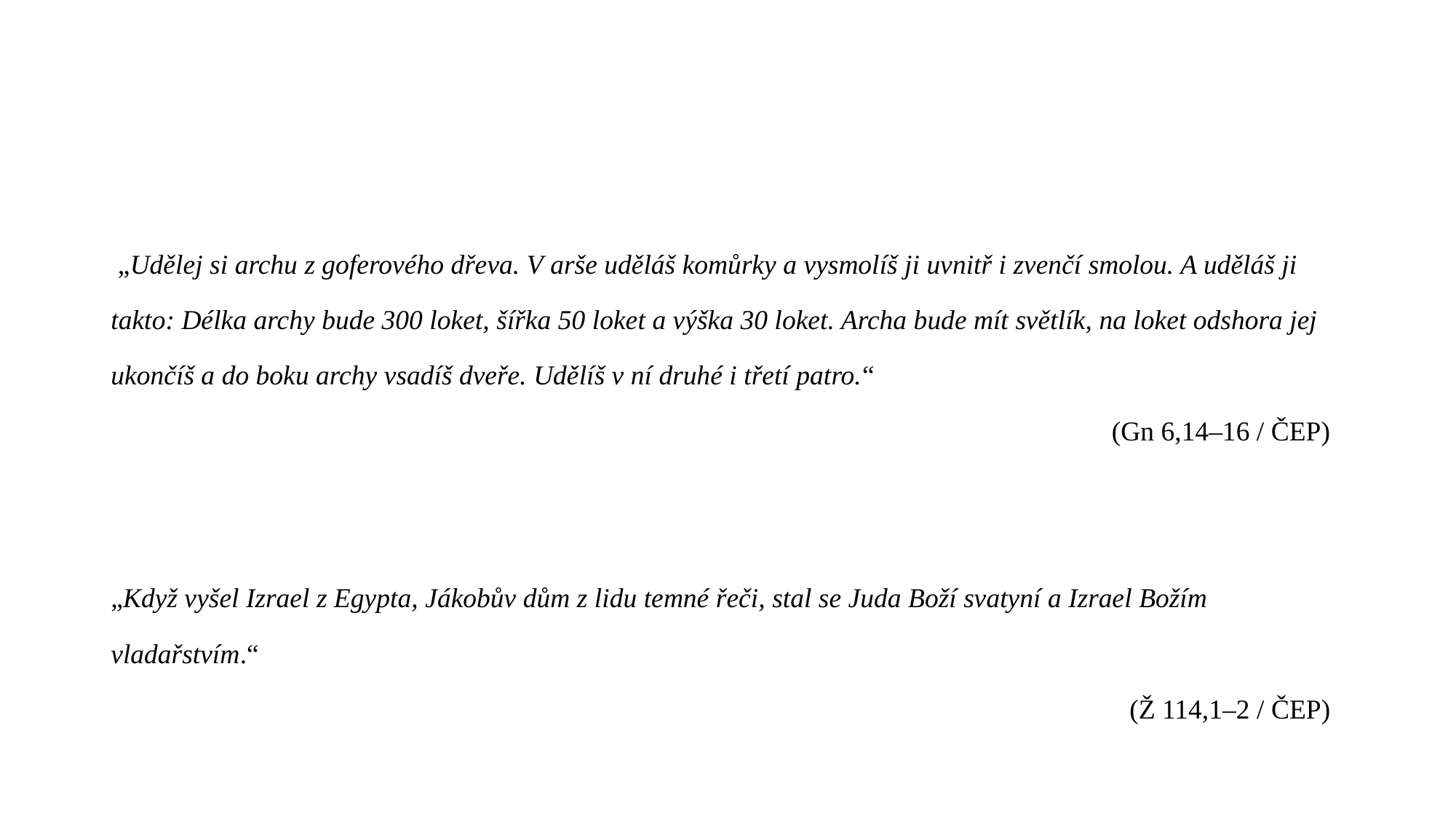

#
 „Udělej si archu z goferového dřeva. V arše uděláš komůrky a vysmolíš ji uvnitř i zvenčí smolou. A uděláš ji takto: Délka archy bude 300 loket, šířka 50 loket a výška 30 loket. Archa bude mít světlík, na loket odshora jej ukončíš a do boku archy vsadíš dveře. Udělíš v ní druhé i třetí patro.“
(Gn 6,14–16 / ČEP)

„Když vyšel Izrael z Egypta, Jákobův dům z lidu temné řeči, stal se Juda Boží svatyní a Izrael Božím vladařstvím.“
(Ž 114,1–2 / ČEP)